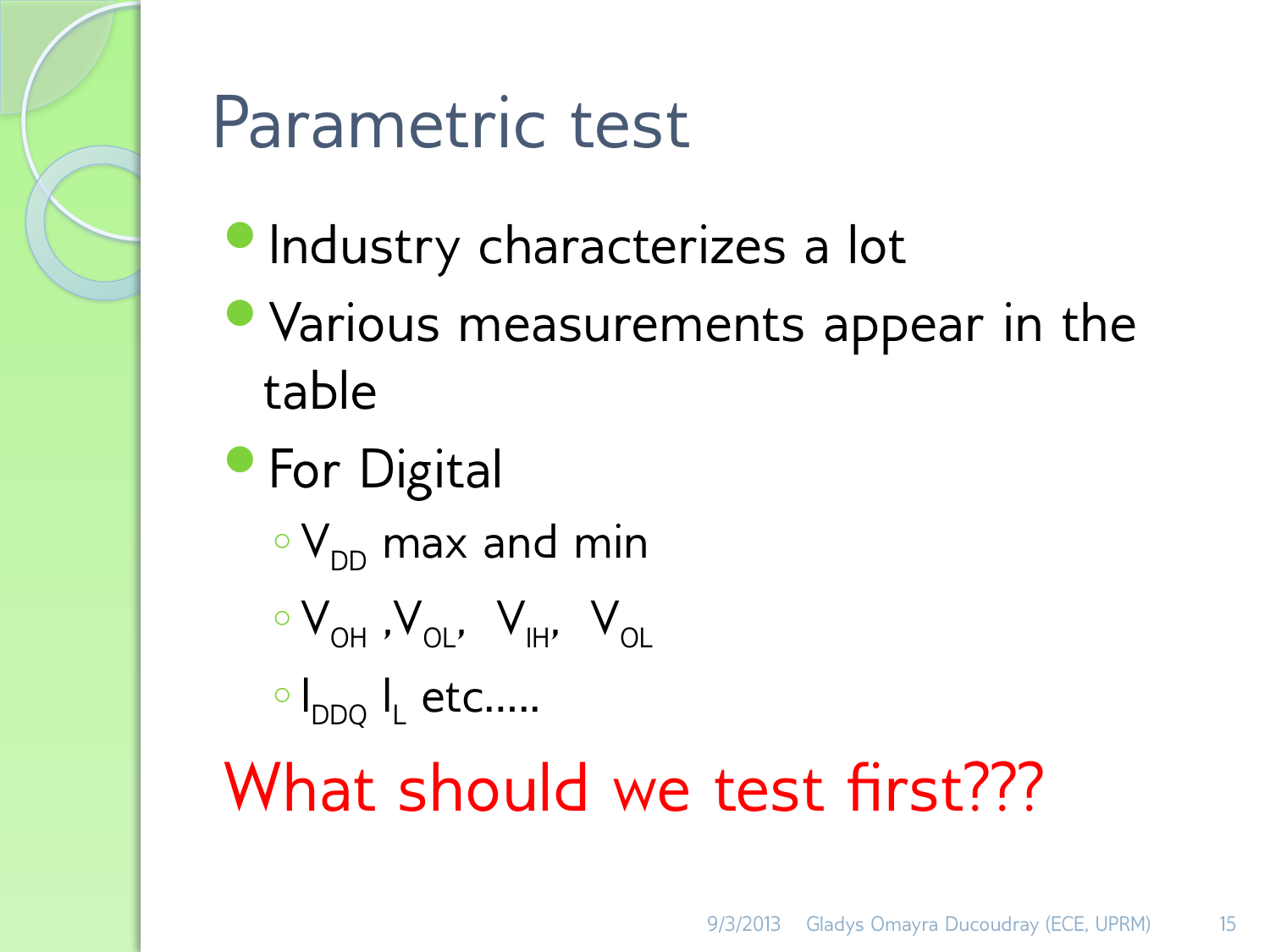

# Parametric test
Industry characterizes a lot
Various measurements appear in the table
For Digital
VDD max and min
VOH ,VOL,  VIH,  VOL
IDDQ IL etc…..
What should we test first???

9/3/2013
Gladys Omayra Ducoudray (ECE, UPRM)
15